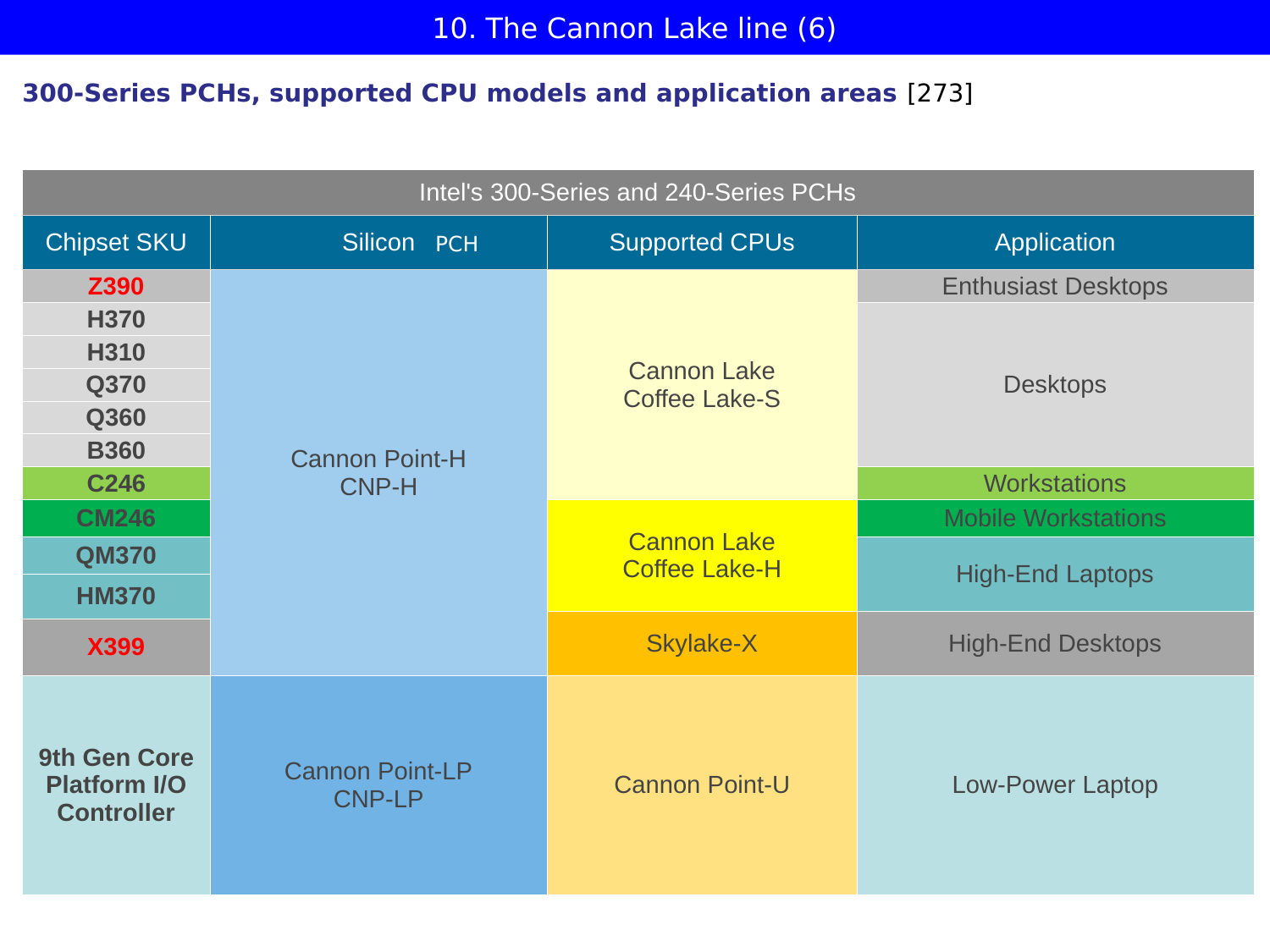

# 10. The Cannon Lake line (6)
300-Series PCHs, supported CPU models and application areas [273]
| Intel's 300-Series and 240-Series PCHs |  |  |  |
| --- | --- | --- | --- |
| Chipset SKU | Silicon | Supported CPUs | Application |
| Z390 | Cannon Point-H CNP-H | Cannon Lake Coffee Lake-S | Enthusiast Desktops |
| H370 |  |  | Desktops |
| H310 |  |  |  |
| Q370 |  |  |  |
| Q360 |  |  |  |
| B360 |  |  |  |
| C246 |  |  | Workstations |
| CM246 |  | Cannon Lake Coffee Lake-H | Mobile Workstations |
| QM370 |  |  | High-End Laptops |
| HM370 |  |  |  |
|  |  | Skylake-X | High-End Desktops |
| X399 |  |  |  |
| 9th Gen Core Platform I/O Controller | Cannon Point-LP CNP-LP | Cannon Point-U | Low-Power Laptop |
PCH